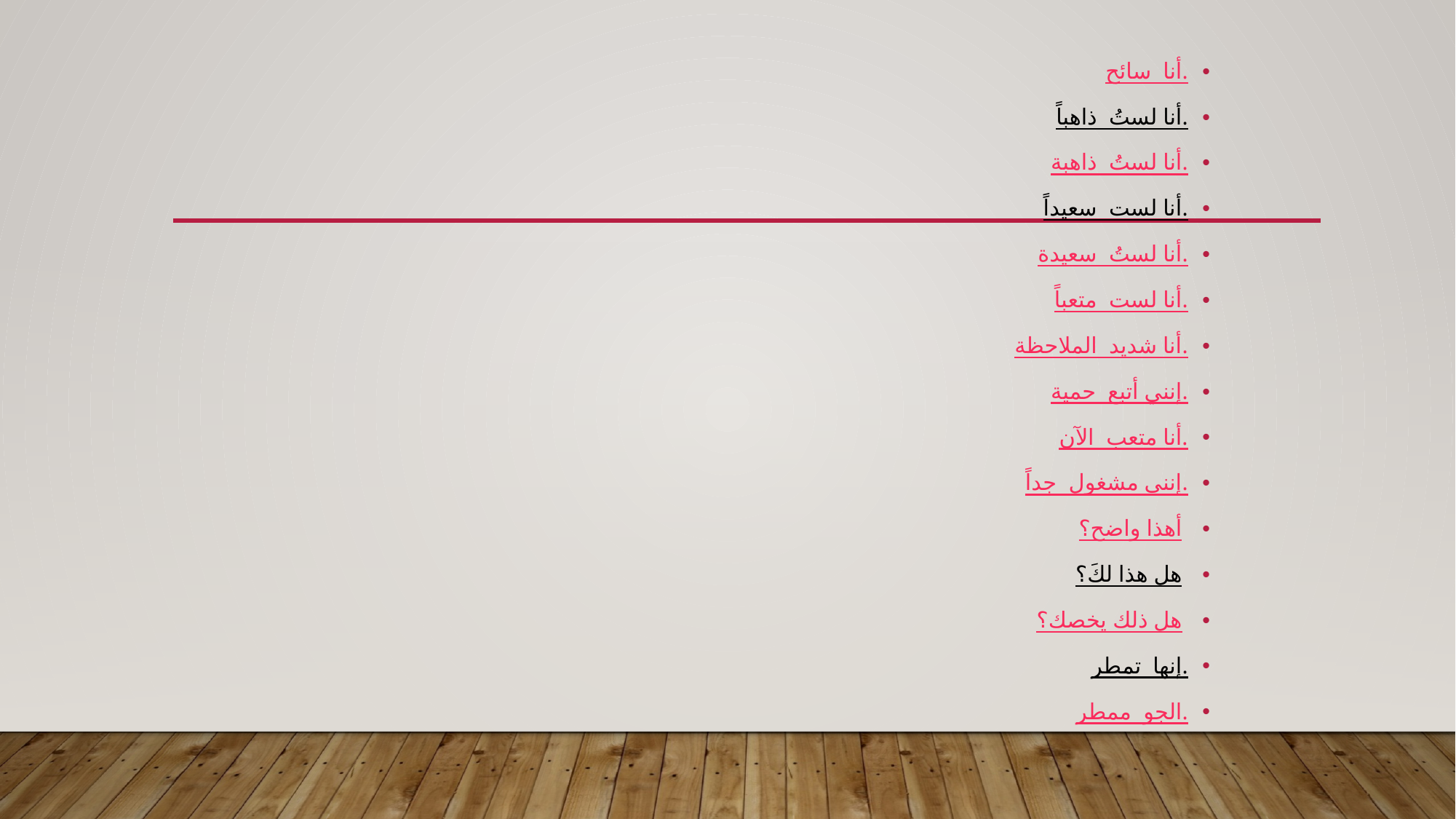

أنا سائح.
أنا لستُ ذاهباً.
أنا لستُ ذاهبة.
أنا لست سعيداً.
أنا لستُ سعيدة.
أنا لست متعباً.
أنا شديد الملاحظة.
إنني أتبع حمية.
أنا متعب الآن.
إنني مشغول جداً.
أهذا واضح؟
هل هذا لكَ؟
هل ذلك يخصك؟
إنها تمطر.
الجو ممطر.